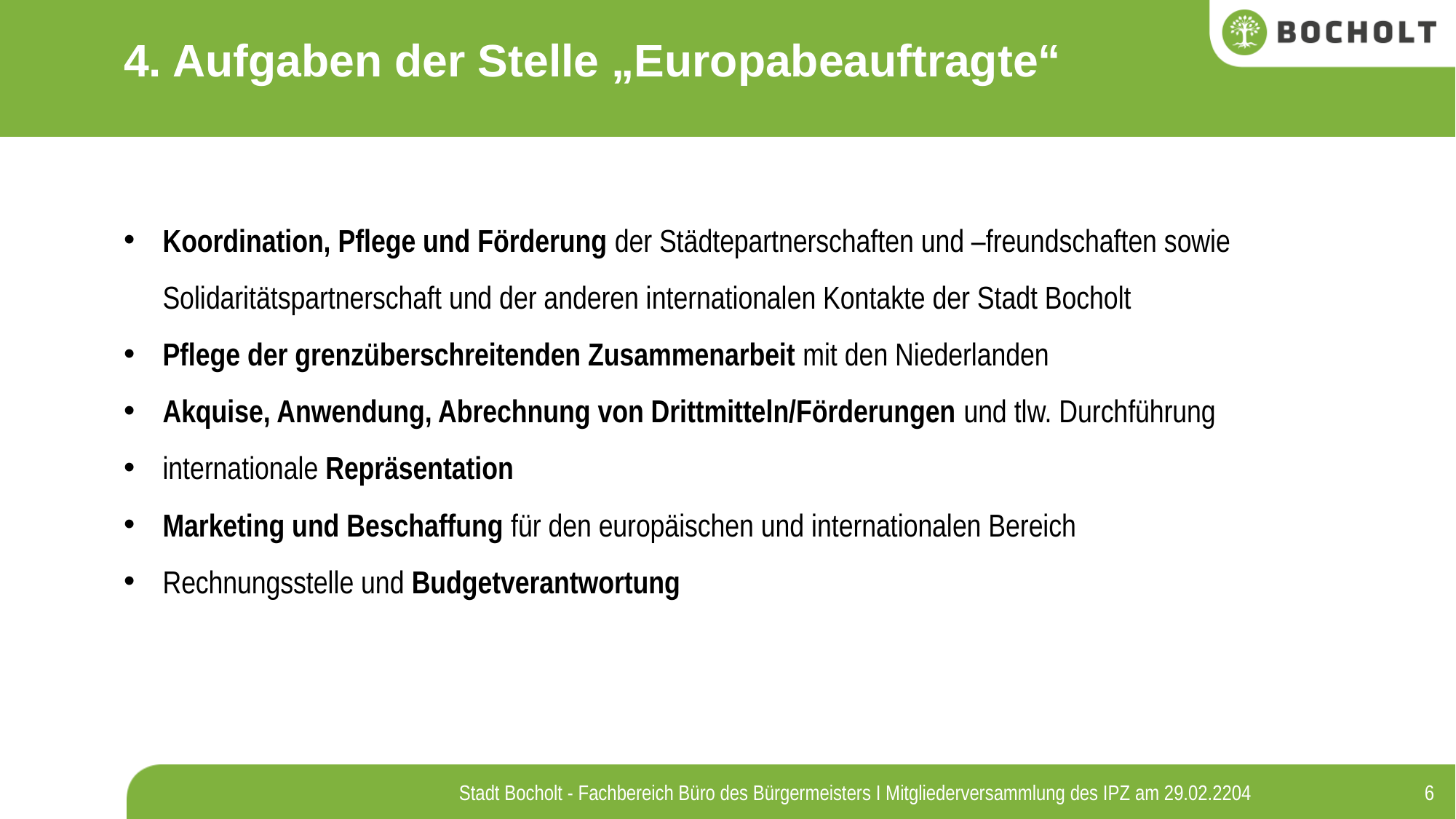

4. Aufgaben der Stelle „Europabeauftragte“
Koordination, Pflege und Förderung der Städtepartnerschaften und –freundschaften sowie Solidaritätspartnerschaft und der anderen internationalen Kontakte der Stadt Bocholt
Pflege der grenzüberschreitenden Zusammenarbeit mit den Niederlanden
Akquise, Anwendung, Abrechnung von Drittmitteln/Förderungen und tlw. Durchführung
internationale Repräsentation
Marketing und Beschaffung für den europäischen und internationalen Bereich
Rechnungsstelle und Budgetverantwortung

6
Stadt Bocholt - Fachbereich Büro des Bürgermeisters I Mitgliederversammlung des IPZ am 29.02.2204